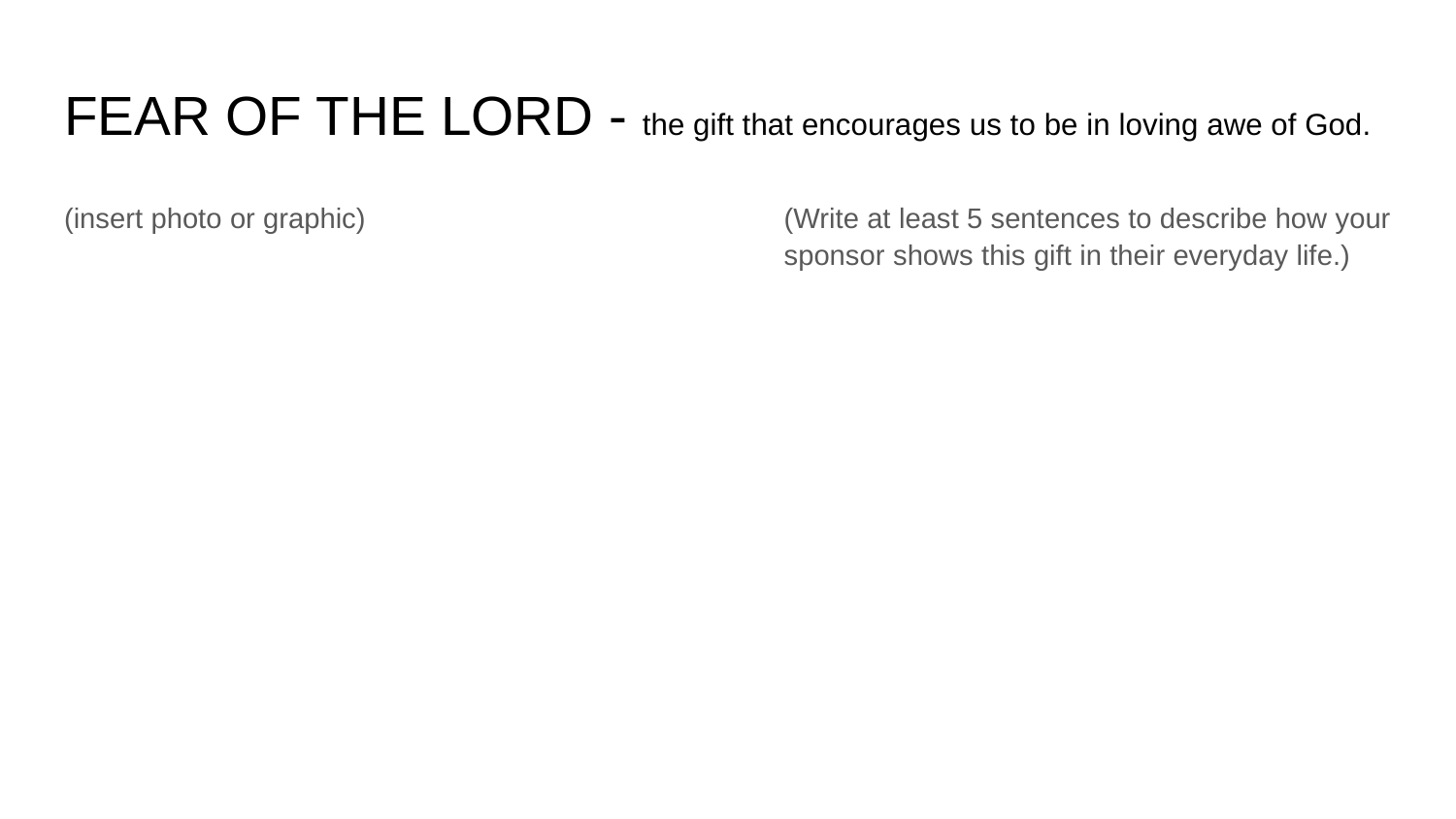

# FEAR OF THE LORD - the gift that encourages us to be in loving awe of God.
(insert photo or graphic)
(Write at least 5 sentences to describe how your sponsor shows this gift in their everyday life.)